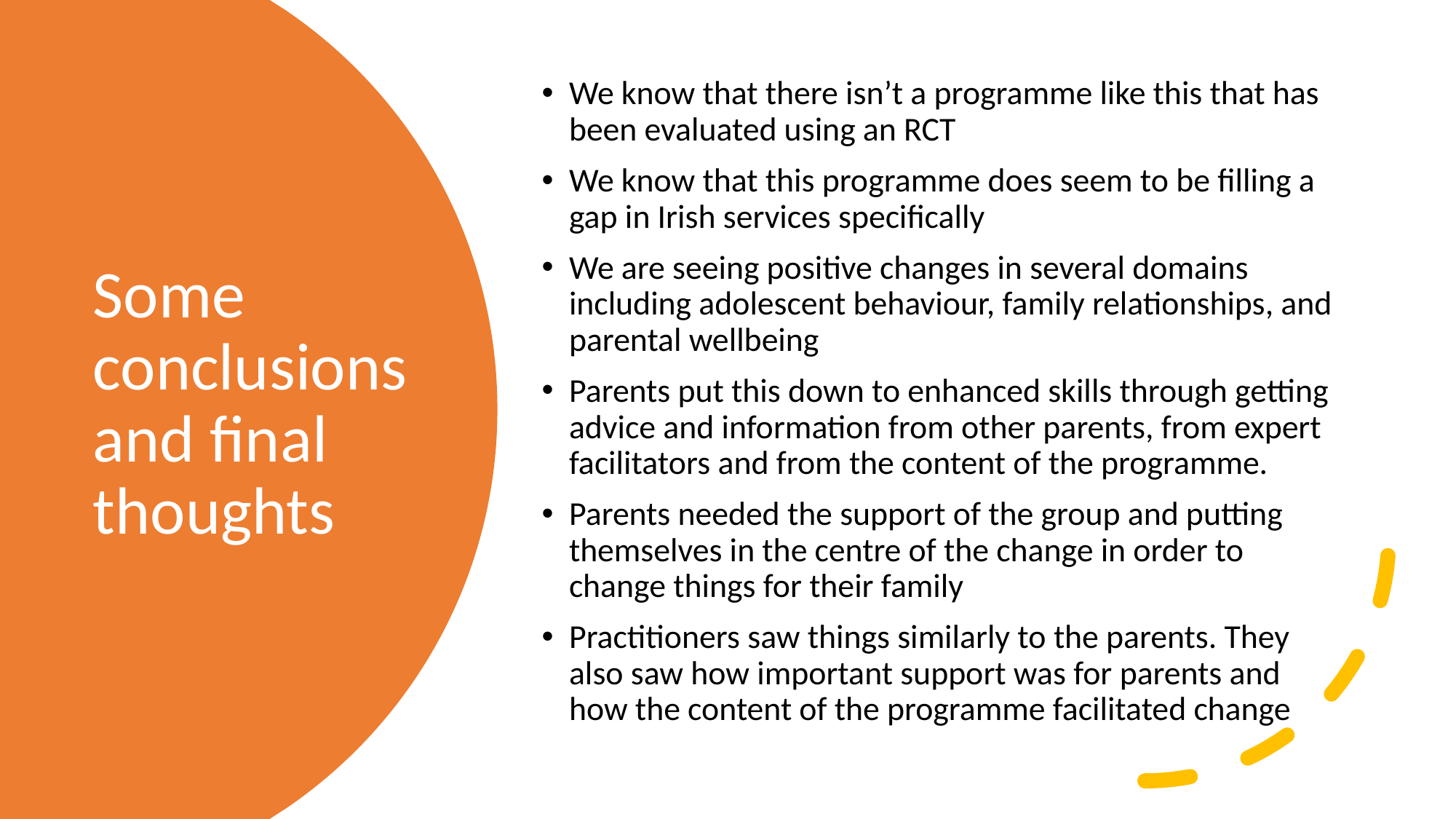

We know that there isn’t a programme like this that has been evaluated using an RCT
We know that this programme does seem to be filling a gap in Irish services specifically
We are seeing positive changes in several domains including adolescent behaviour, family relationships, and parental wellbeing
Parents put this down to enhanced skills through getting advice and information from other parents, from expert facilitators and from the content of the programme.
Parents needed the support of the group and putting themselves in the centre of the change in order to change things for their family
Practitioners saw things similarly to the parents. They also saw how important support was for parents and how the content of the programme facilitated change

# Some conclusions and final thoughts